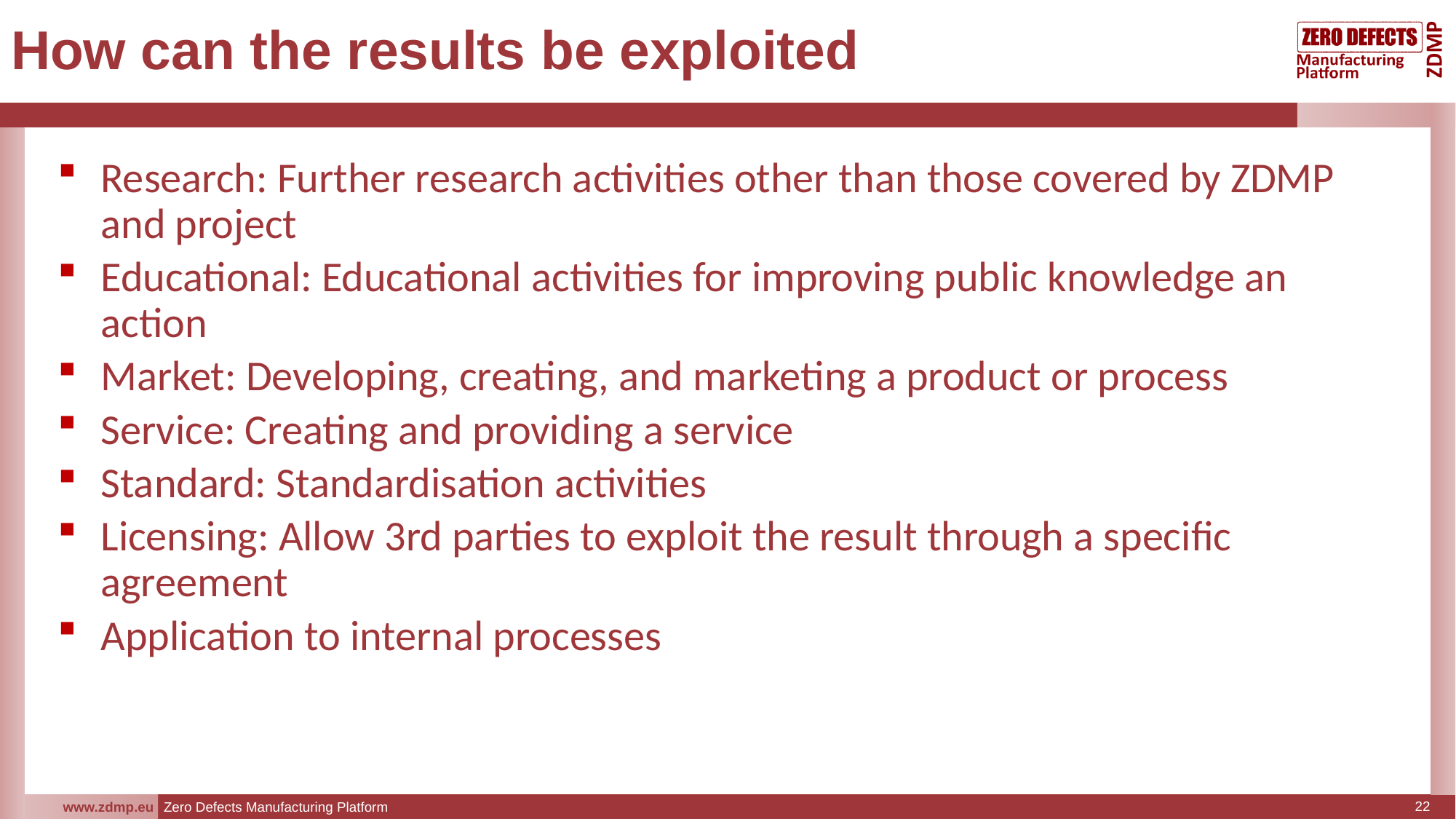

# How can the results be exploited
Research: Further research activities other than those covered by ZDMP and project
Educational: Educational activities for improving public knowledge an action
Market: Developing, creating, and marketing a product or process
Service: Creating and providing a service
Standard: Standardisation activities
Licensing: Allow 3rd parties to exploit the result through a specific agreement
Application to internal processes
22